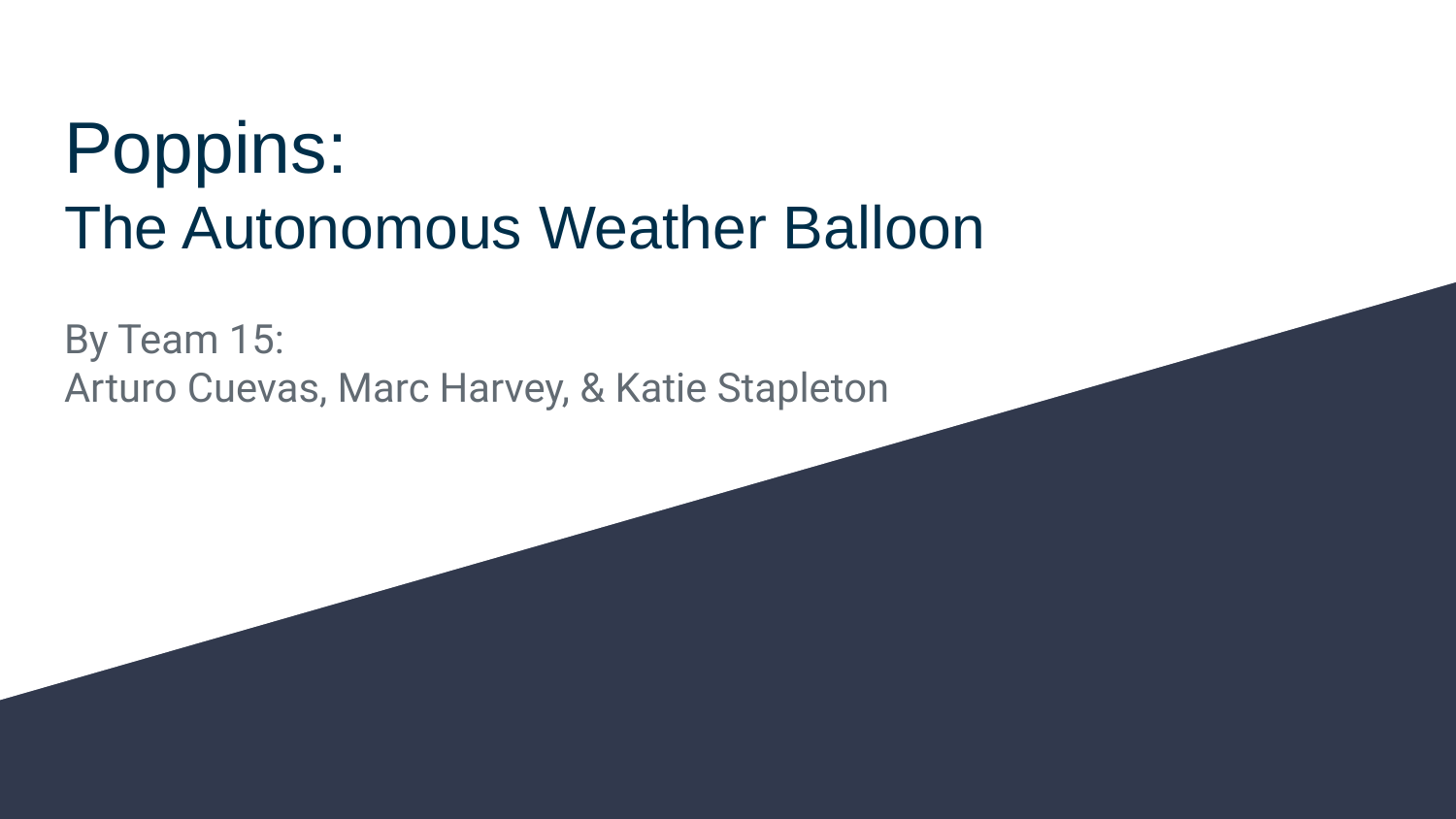

# Poppins:
The Autonomous Weather Balloon
By Team 15:
Arturo Cuevas, Marc Harvey, & Katie Stapleton